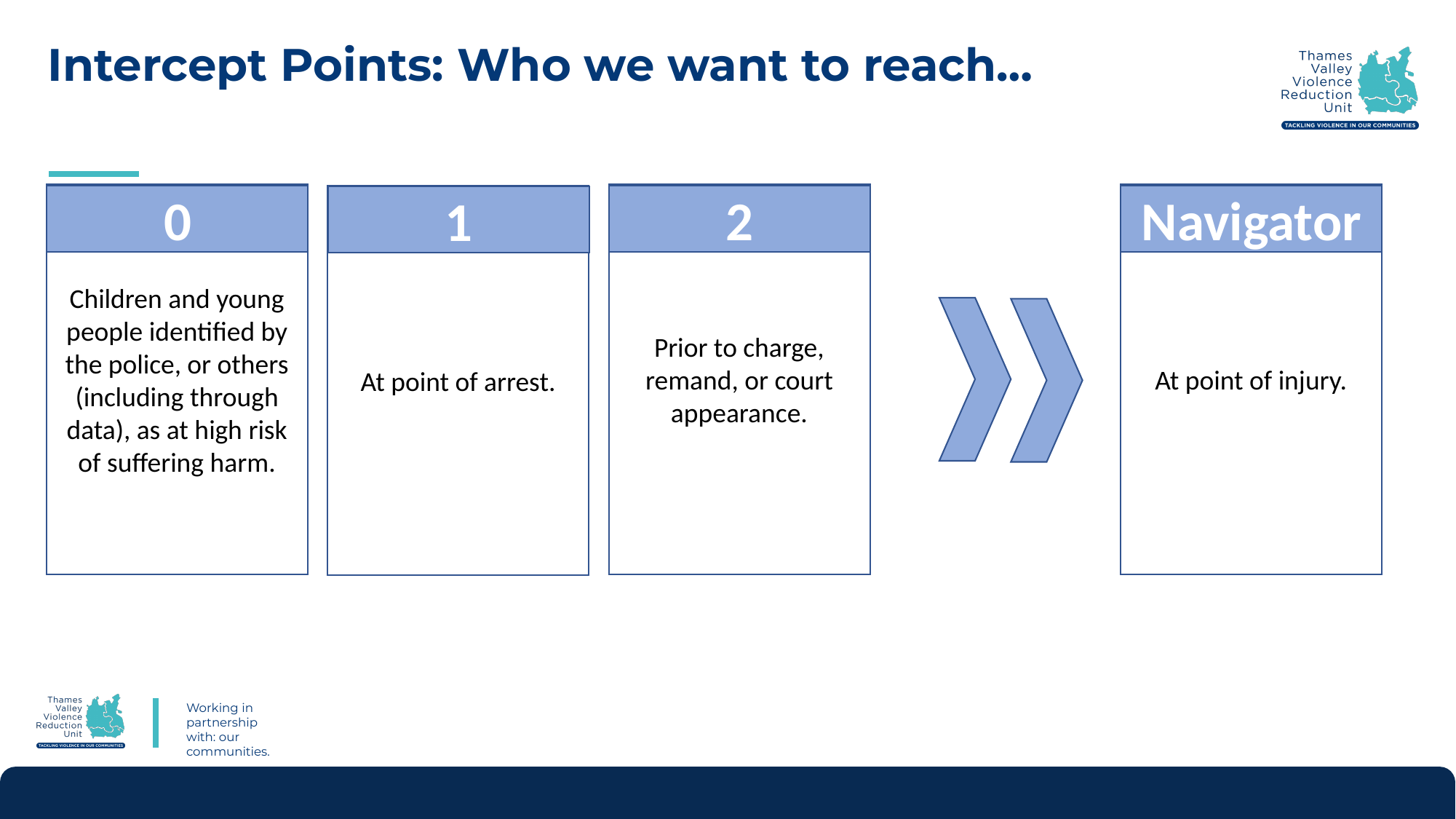

# Intercept Points: Who we want to reach…
Children and young people identified by the police, or others (including through data), as at high risk of suffering harm.
0
Prior to charge, remand, or court appearance.
2
At point of injury.
Navigator
At point of arrest.
1